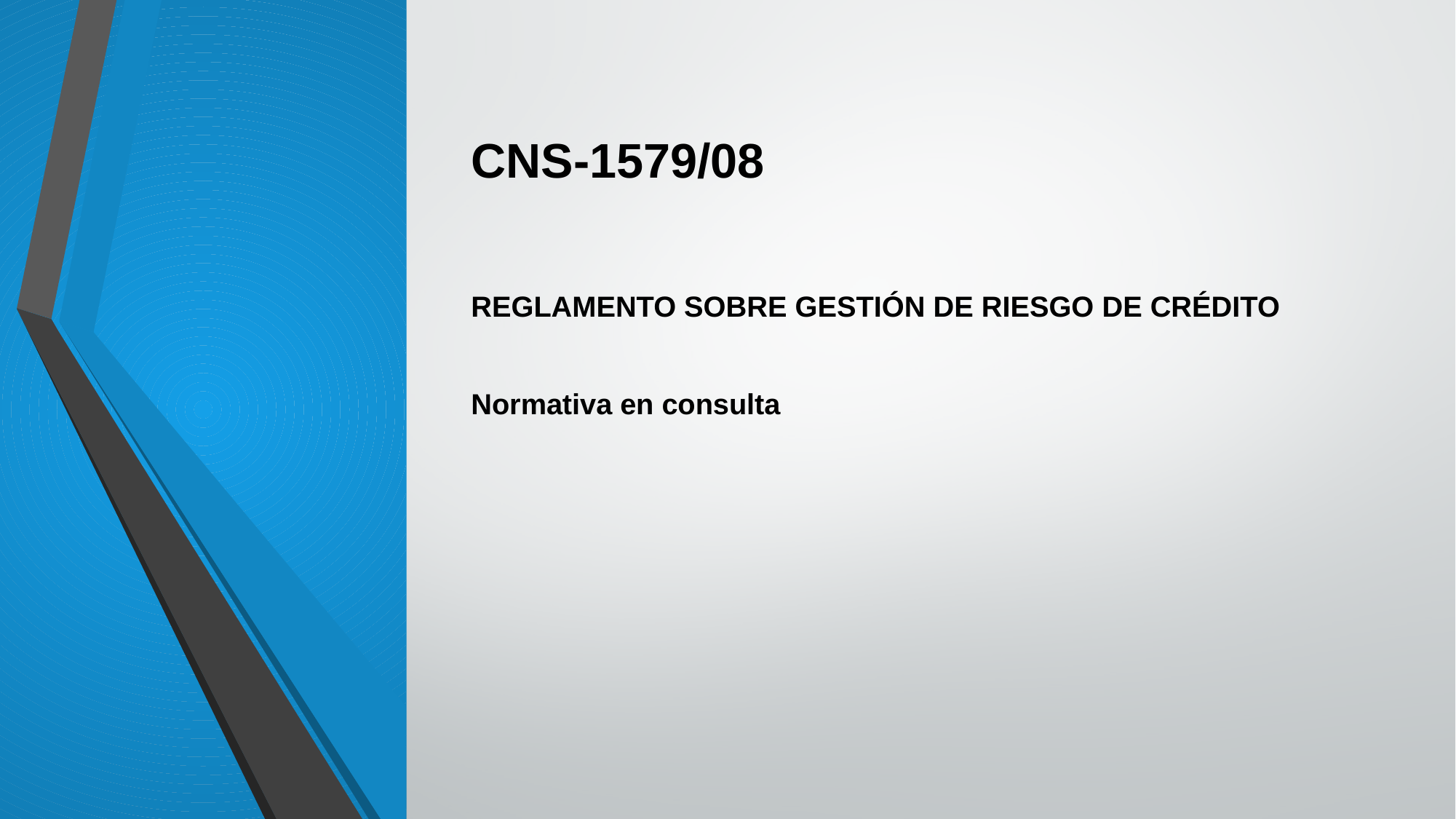

# CNS-1579/08
REGLAMENTO SOBRE GESTIÓN DE RIESGO DE CRÉDITO

Normativa en consulta